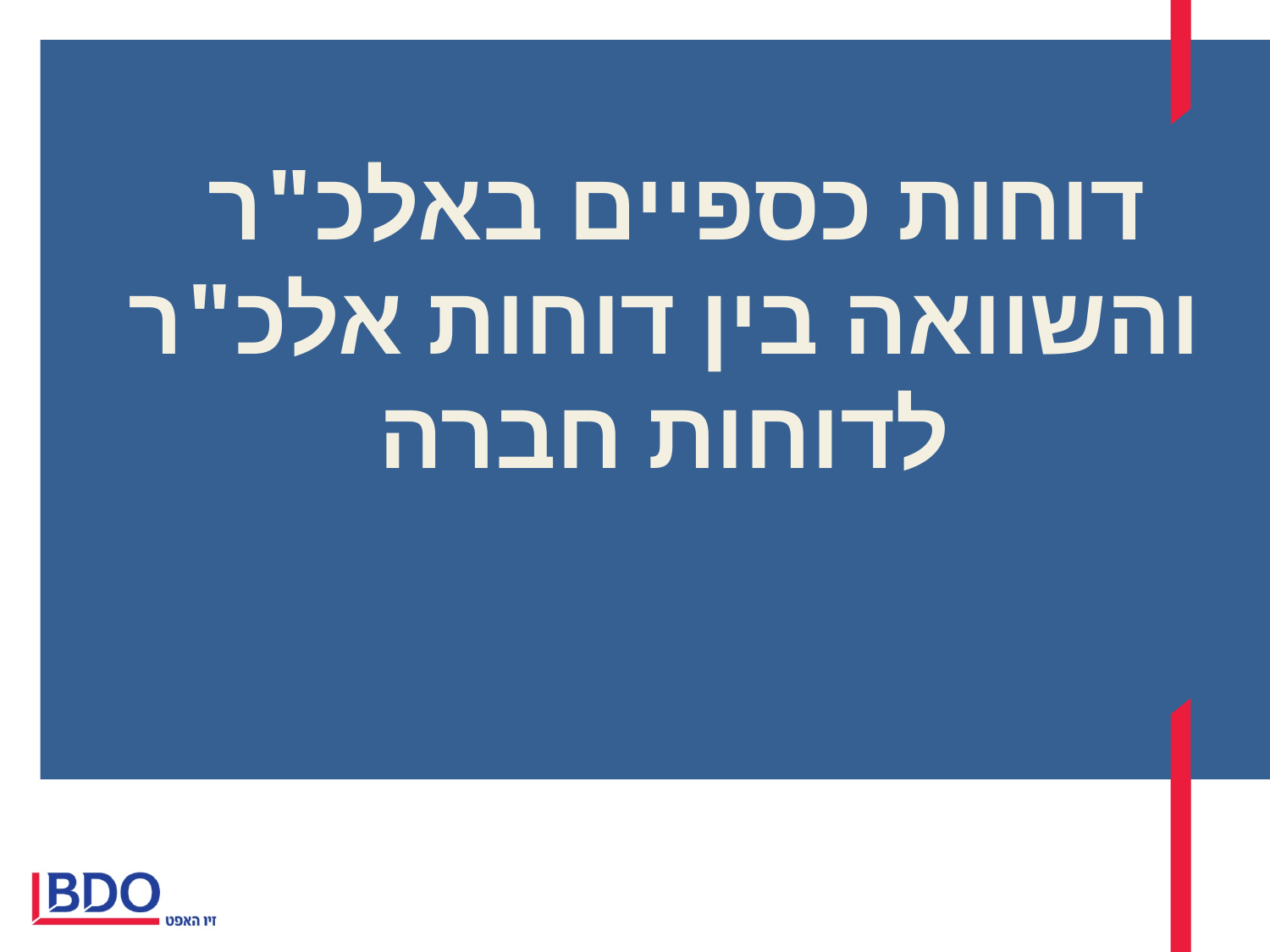

דוחות כספיים באלכ"ר
והשוואה בין דוחות אלכ"ר לדוחות חברה